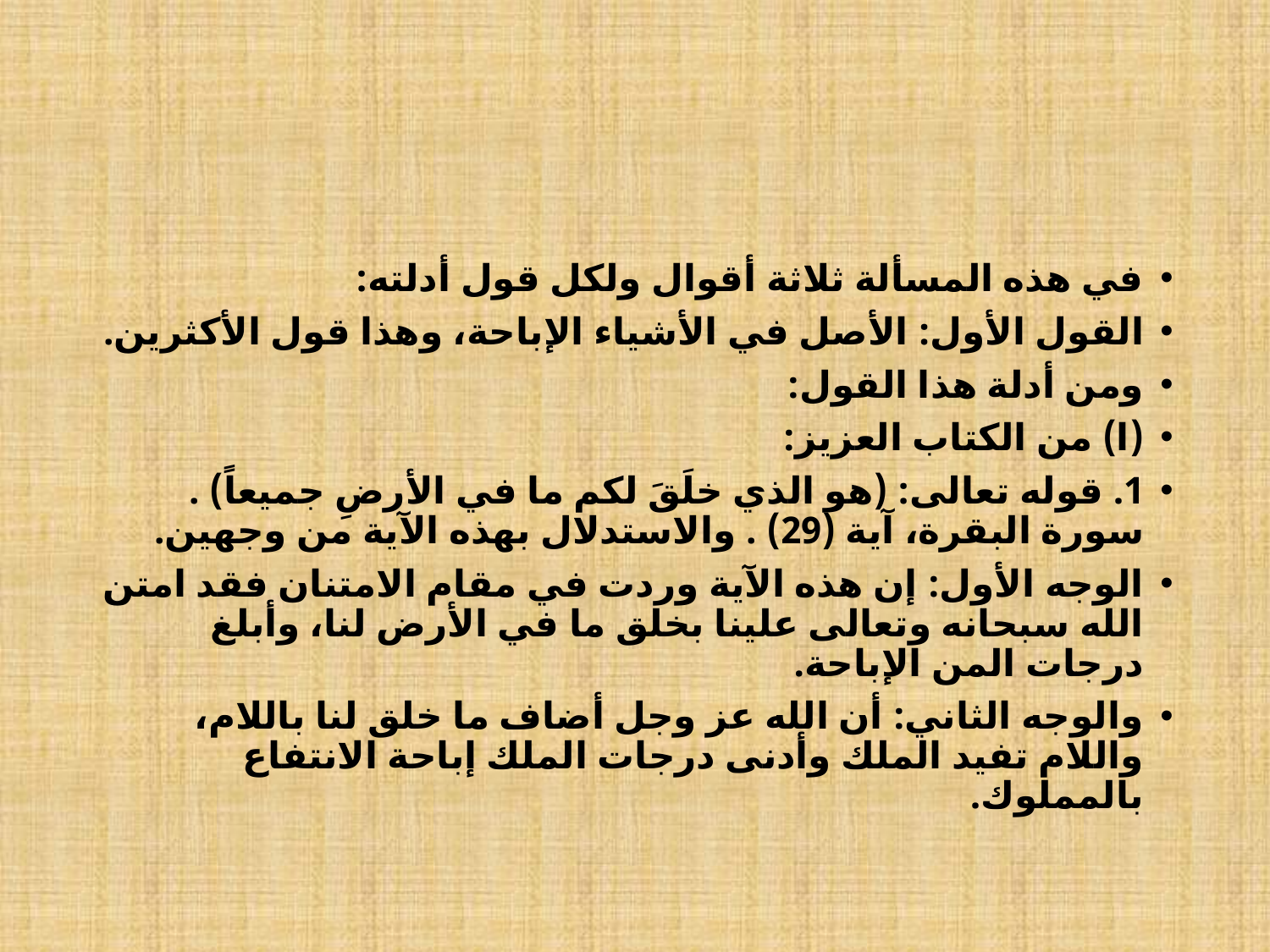

#
في هذه المسألة ثلاثة أقوال ولكل قول أدلته:
القول الأول: الأصل في الأشياء الإباحة، وهذا قول الأكثرين.
ومن أدلة هذا القول:
(ا) من الكتاب العزيز:
1. قوله تعالى: (هو الذي خلَقَ لكم ما في الأرضِ جميعاً) . سورة البقرة، آية (29) . والاستدلال بهذه الآية من وجهين.
الوجه الأول: إن هذه الآية وردت في مقام الامتنان فقد امتن الله سبحانه وتعالى علينا بخلق ما في الأرض لنا، وأبلغ درجات المن الإباحة.
والوجه الثاني: أن الله عز وجل أضاف ما خلق لنا باللام، واللام تفيد الملك وأدنى درجات الملك إباحة الانتفاع بالمملوك.